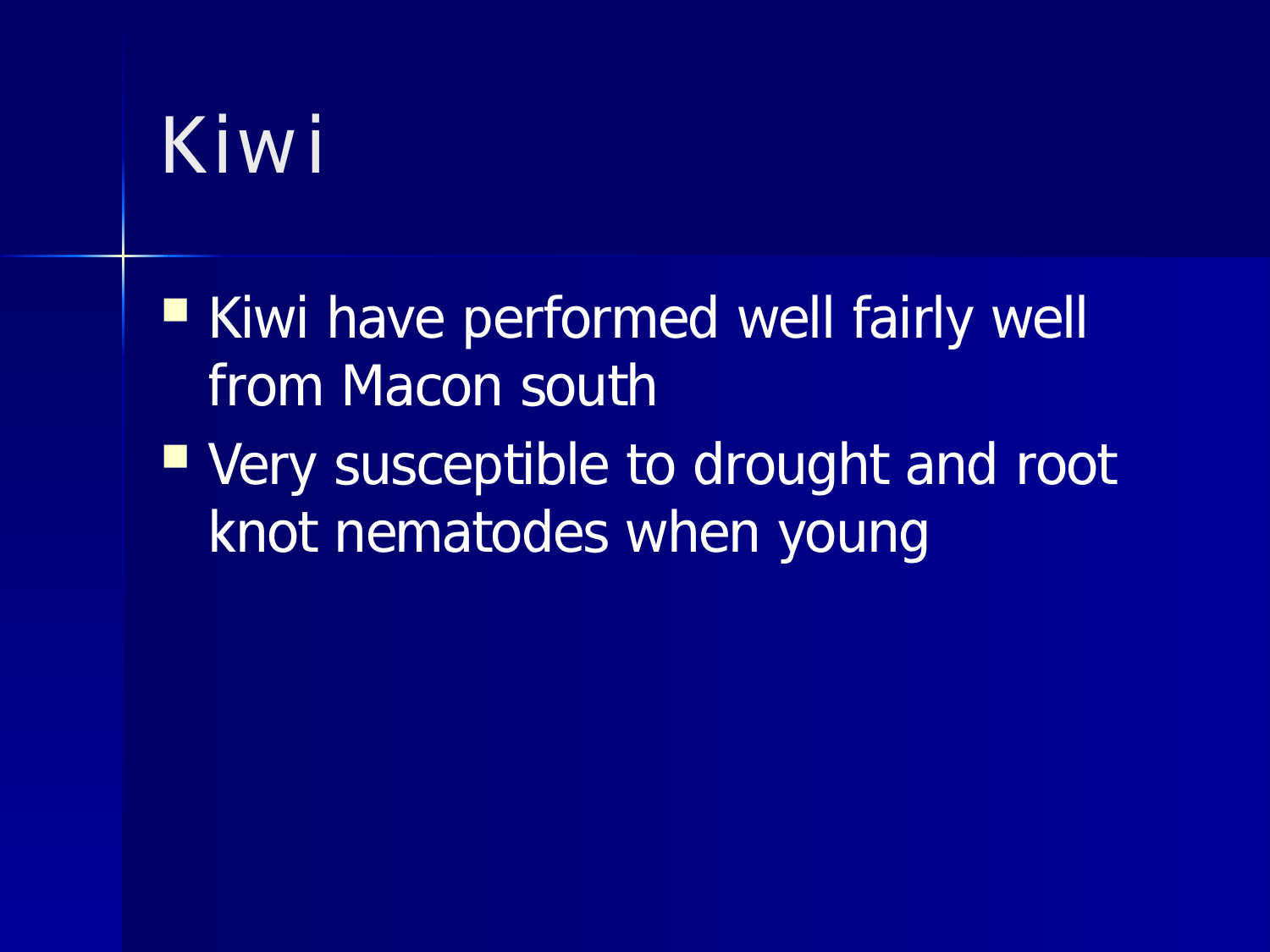

# Kiwi
Kiwi have performed well fairly well from Macon south
Very susceptible to drought and root knot nematodes when young